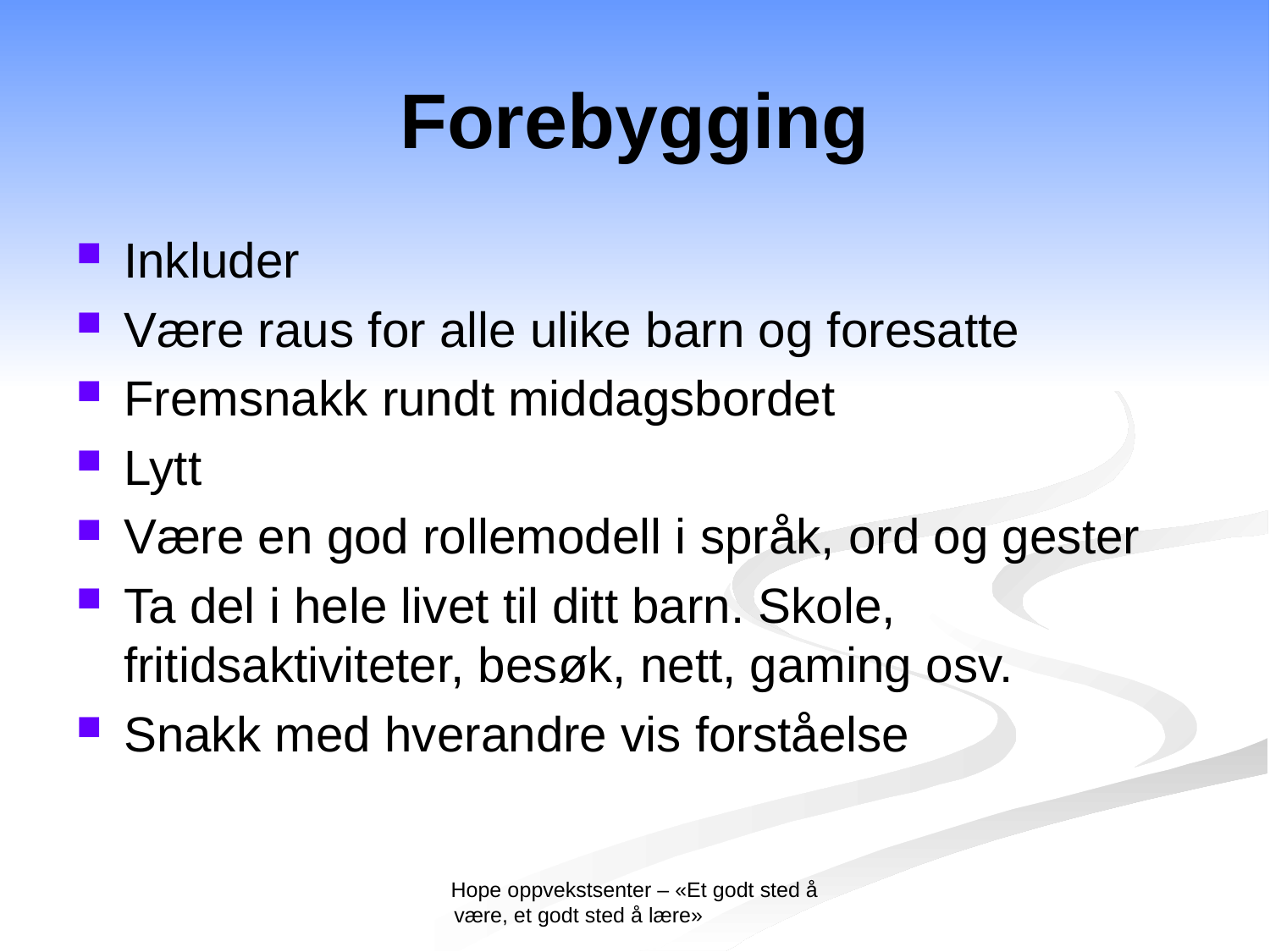

# Forebygging
Inkluder
Være raus for alle ulike barn og foresatte
Fremsnakk rundt middagsbordet
Lytt
Være en god rollemodell i språk, ord og gester
Ta del i hele livet til ditt barn. Skole, fritidsaktiviteter, besøk, nett, gaming osv.
Snakk med hverandre vis forståelse
Hope oppvekstsenter – «Et godt sted å være, et godt sted å lære»